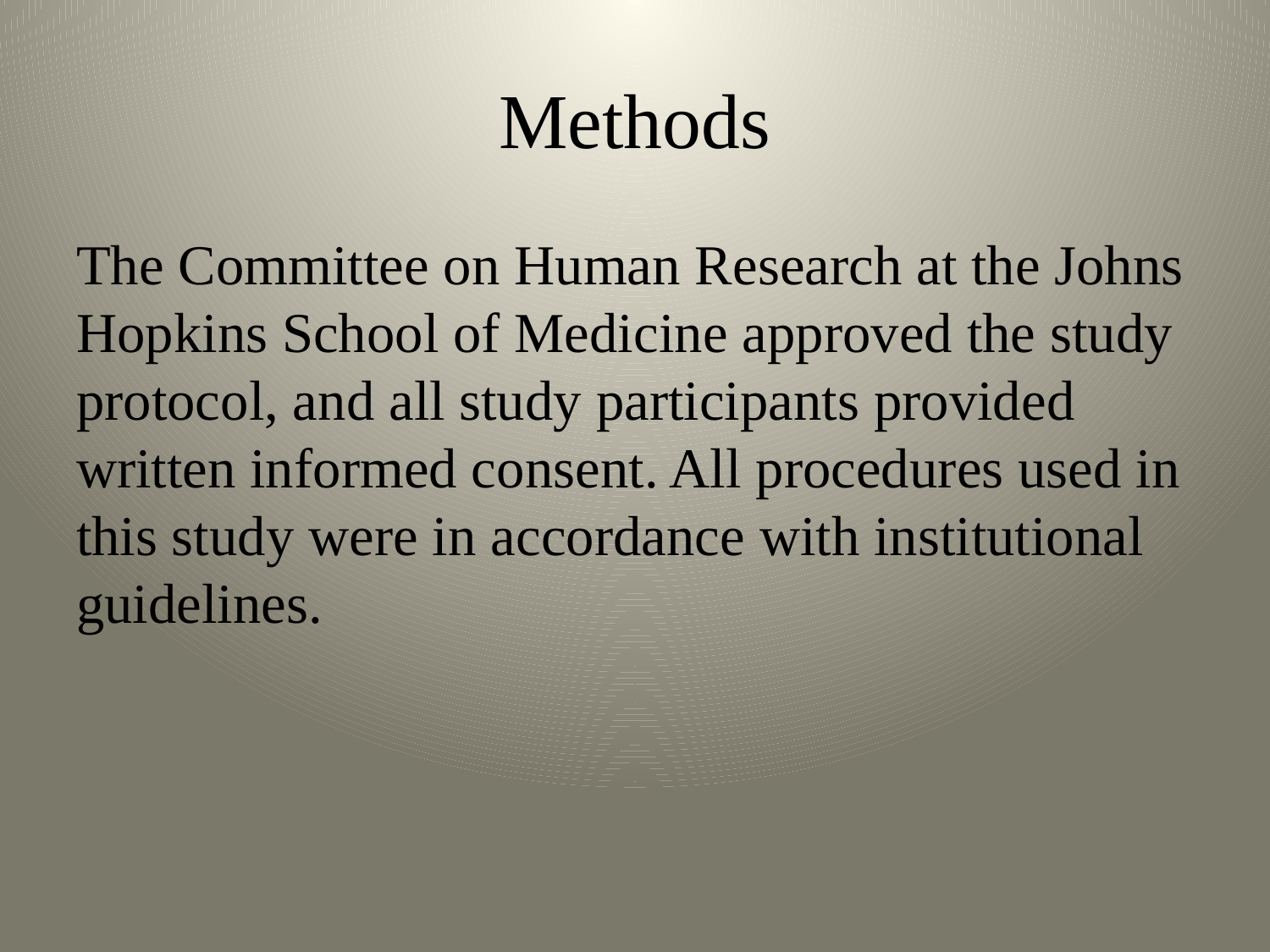

# Methods
The Committee on Human Research at the Johns Hopkins School of Medicine approved the study protocol, and all study participants provided written informed consent. All procedures used in this study were in accordance with institutional guidelines.